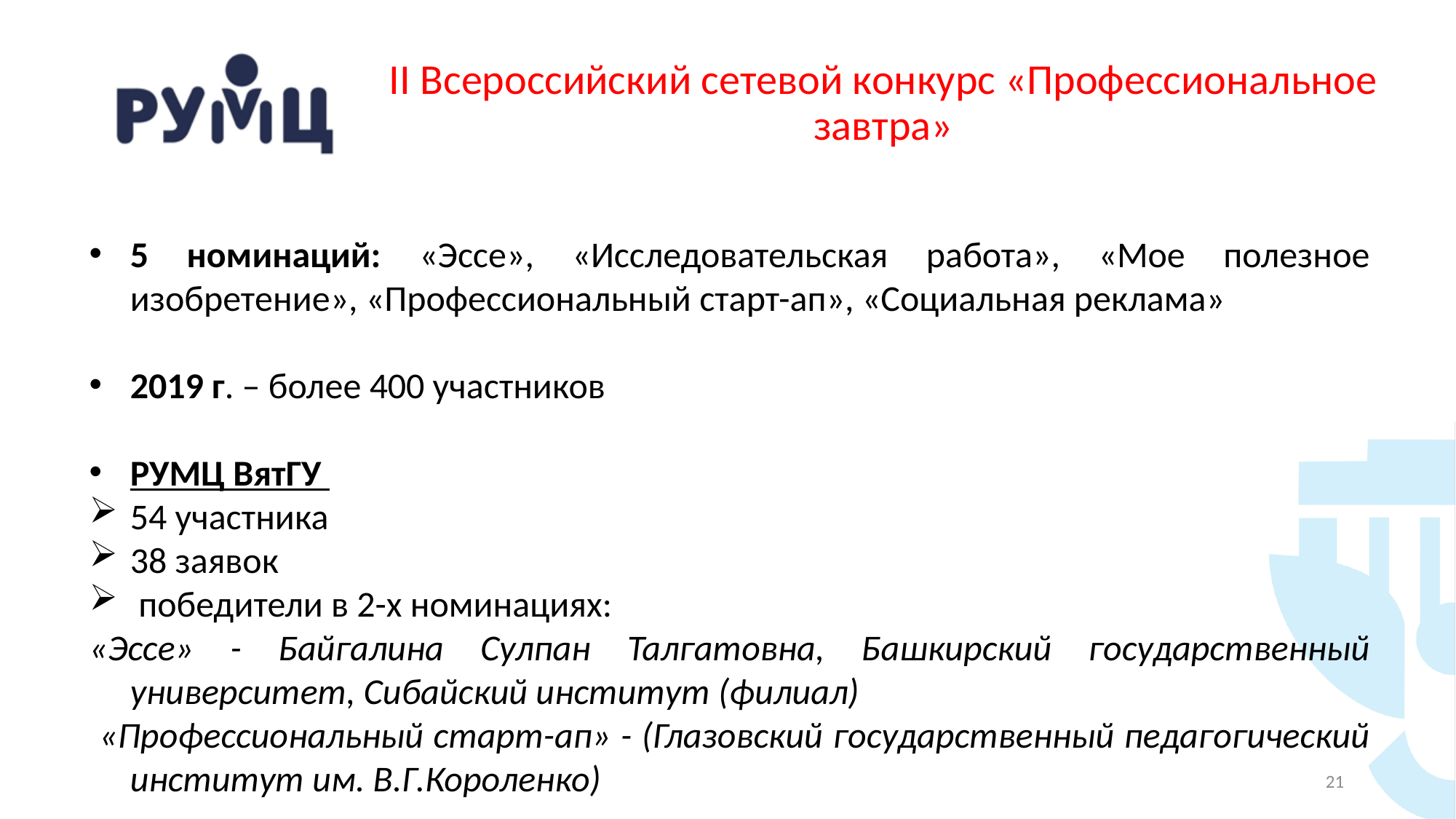

# II Всероссийский сетевой конкурс «Профессиональное завтра»
5 номинаций: «Эссе», «Исследовательская работа», «Мое полезное изобретение», «Профессиональный старт-ап», «Социальная реклама»

2019 г. – более 400 участников

РУМЦ ВятГУ
54 участника
38 заявок
 победители в 2-х номинациях:
«Эссе» - Байгалина Сулпан Талгатовна, Башкирский государственный университет, Сибайский институт (филиал)
 «Профессиональный старт-ап» - (Глазовский государственный педагогический институт им. В.Г.Короленко)
21